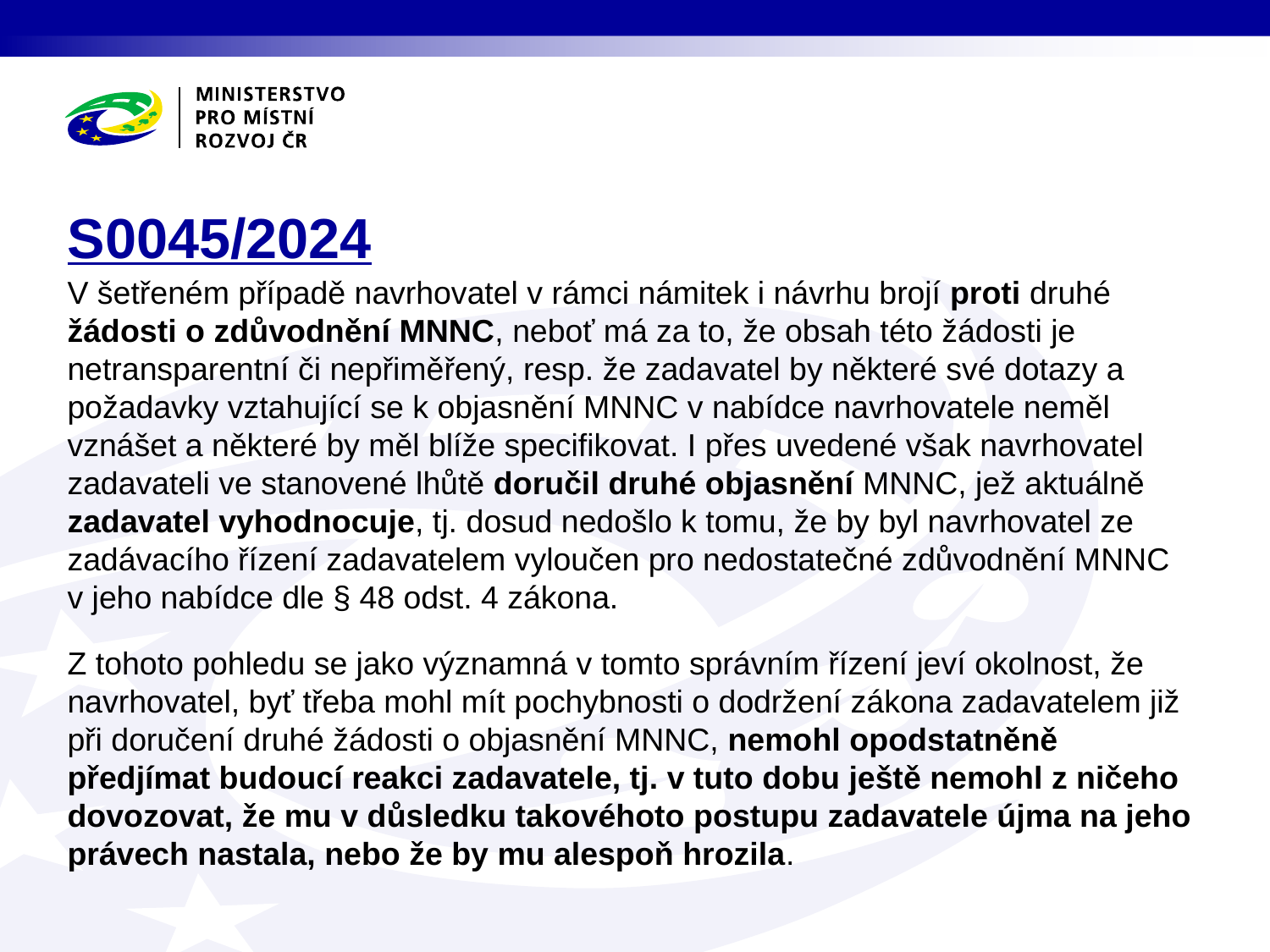

# S0045/2024
V šetřeném případě navrhovatel v rámci námitek i návrhu brojí proti druhé žádosti o zdůvodnění MNNC, neboť má za to, že obsah této žádosti je netransparentní či nepřiměřený, resp. že zadavatel by některé své dotazy a požadavky vztahující se k objasnění MNNC v nabídce navrhovatele neměl vznášet a některé by měl blíže specifikovat. I přes uvedené však navrhovatel zadavateli ve stanovené lhůtě doručil druhé objasnění MNNC, jež aktuálně zadavatel vyhodnocuje, tj. dosud nedošlo k tomu, že by byl navrhovatel ze zadávacího řízení zadavatelem vyloučen pro nedostatečné zdůvodnění MNNC v jeho nabídce dle § 48 odst. 4 zákona.
Z tohoto pohledu se jako významná v tomto správním řízení jeví okolnost, že navrhovatel, byť třeba mohl mít pochybnosti o dodržení zákona zadavatelem již při doručení druhé žádosti o objasnění MNNC, nemohl opodstatněně předjímat budoucí reakci zadavatele, tj. v tuto dobu ještě nemohl z ničeho dovozovat, že mu v důsledku takovéhoto postupu zadavatele újma na jeho právech nastala, nebo že by mu alespoň hrozila.